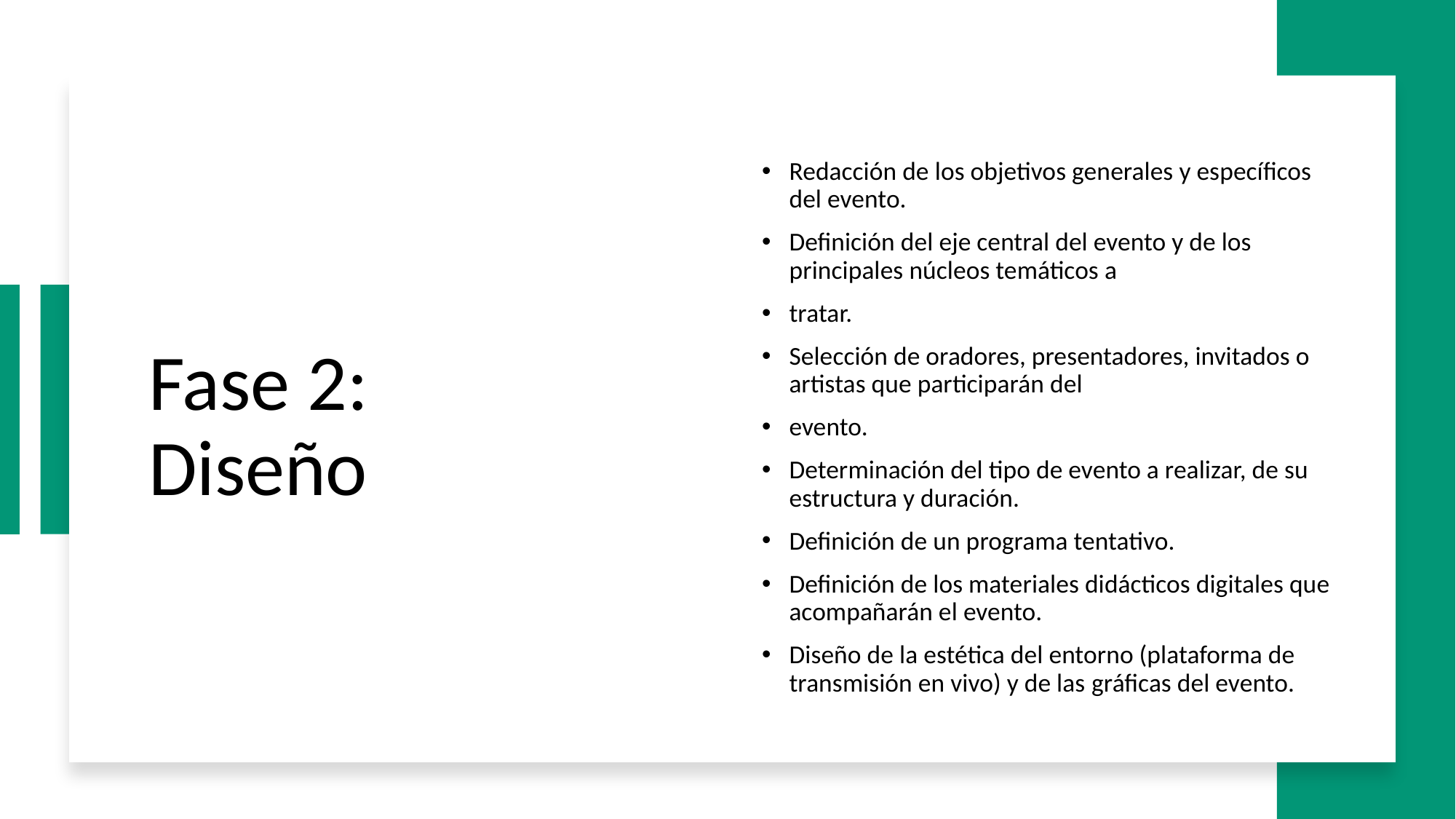

# Fase 2: Diseño
Redacción de los objetivos generales y específicos del evento.
Definición del eje central del evento y de los principales núcleos temáticos a
tratar.
Selección de oradores, presentadores, invitados o artistas que participarán del
evento.
Determinación del tipo de evento a realizar, de su estructura y duración.
Definición de un programa tentativo.
Definición de los materiales didácticos digitales que acompañarán el evento.
Diseño de la estética del entorno (plataforma de transmisión en vivo) y de las gráficas del evento.